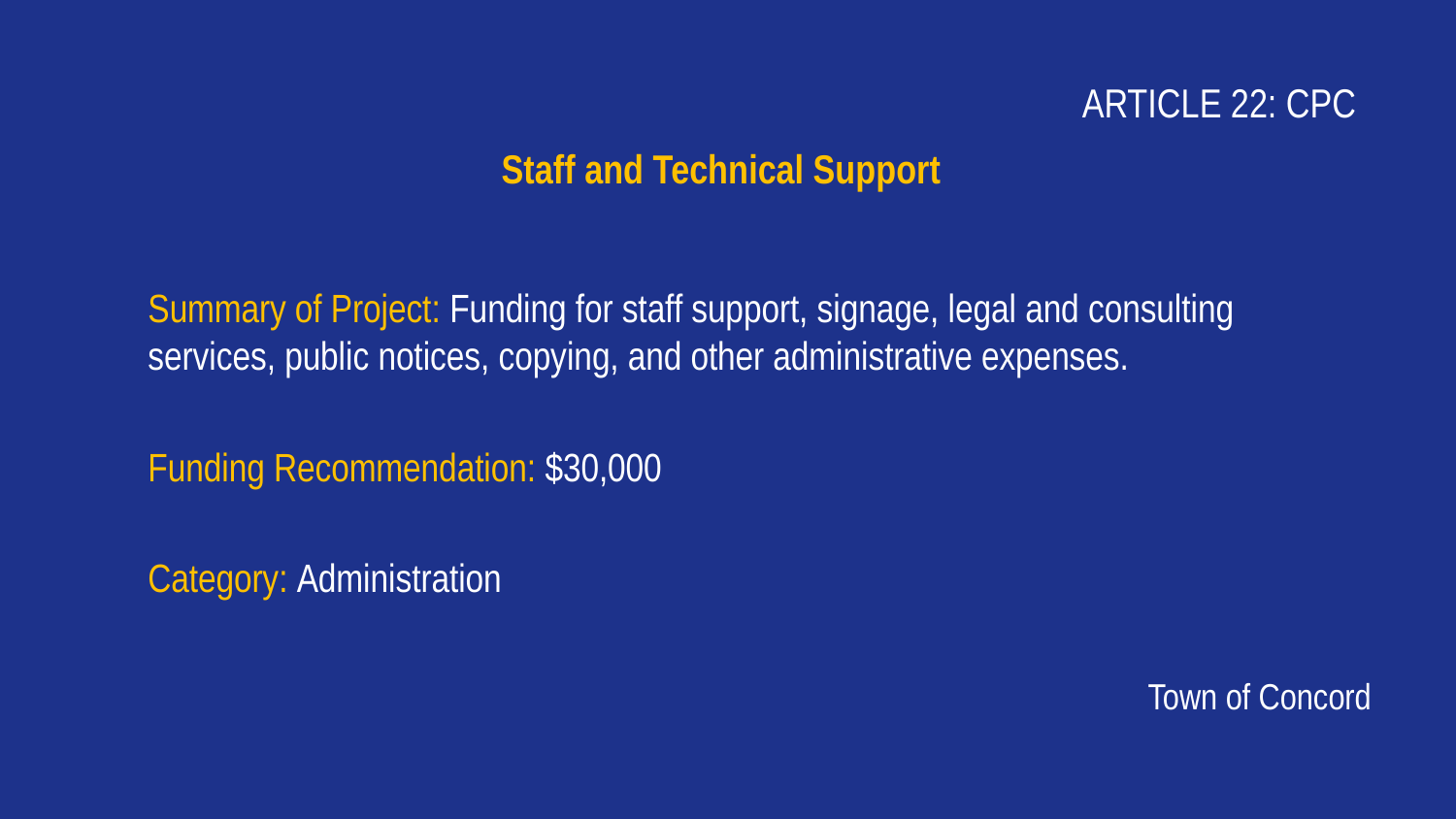

ARTICLE 22: CPC
Staff and Technical Support
Summary of Project: Funding for staff support, signage, legal and consulting services, public notices, copying, and other administrative expenses.

Funding Recommendation: $30,000

Category: Administration

Town of Concord
19